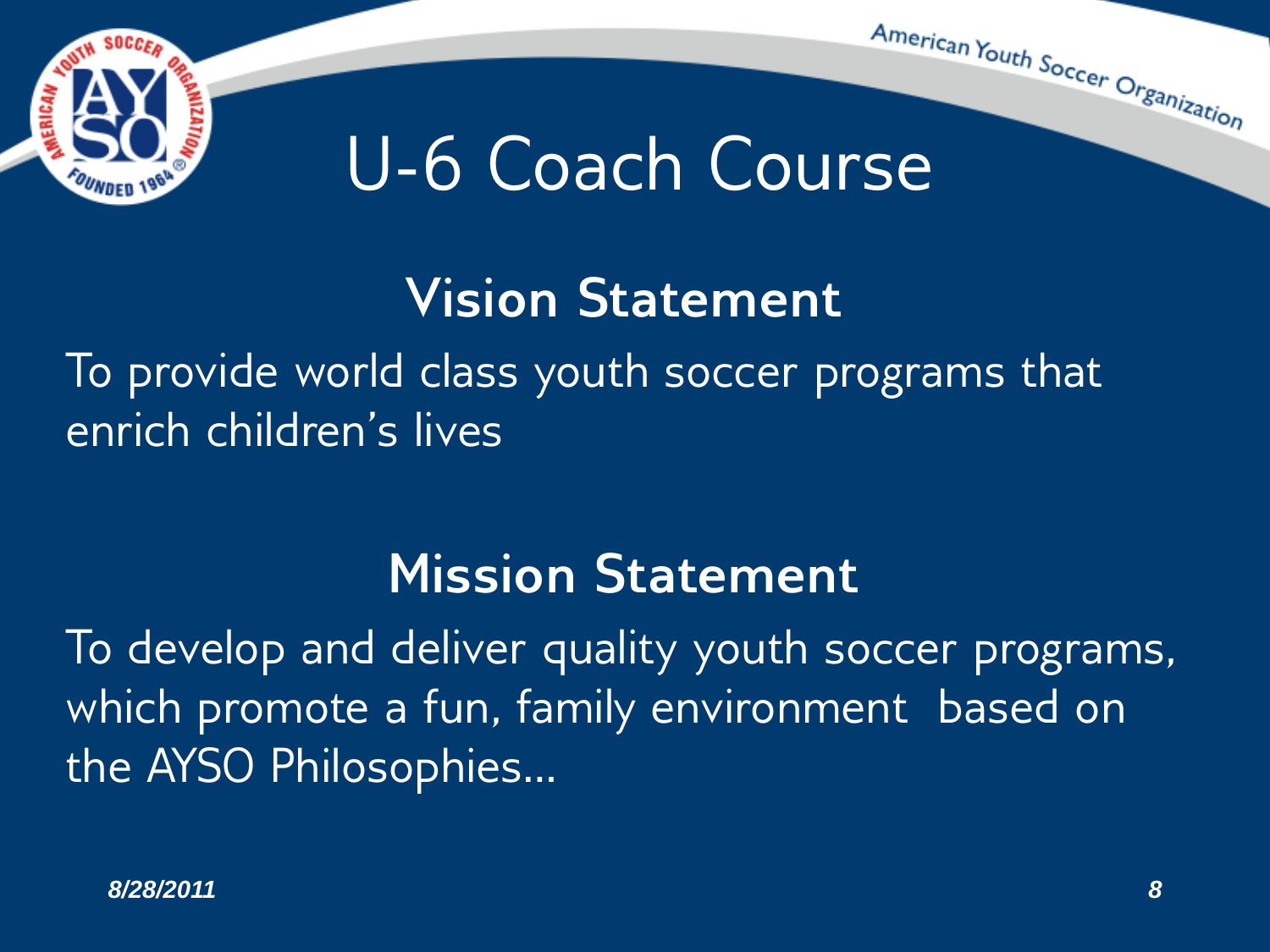

# U-6 Coach Course
Vision Statement
To provide world class youth soccer programs that enrich children’s lives

Mission Statement
To develop and deliver quality youth soccer programs, which promote a fun, family environment  based on the AYSO Philosophies…
8/28/2011
8